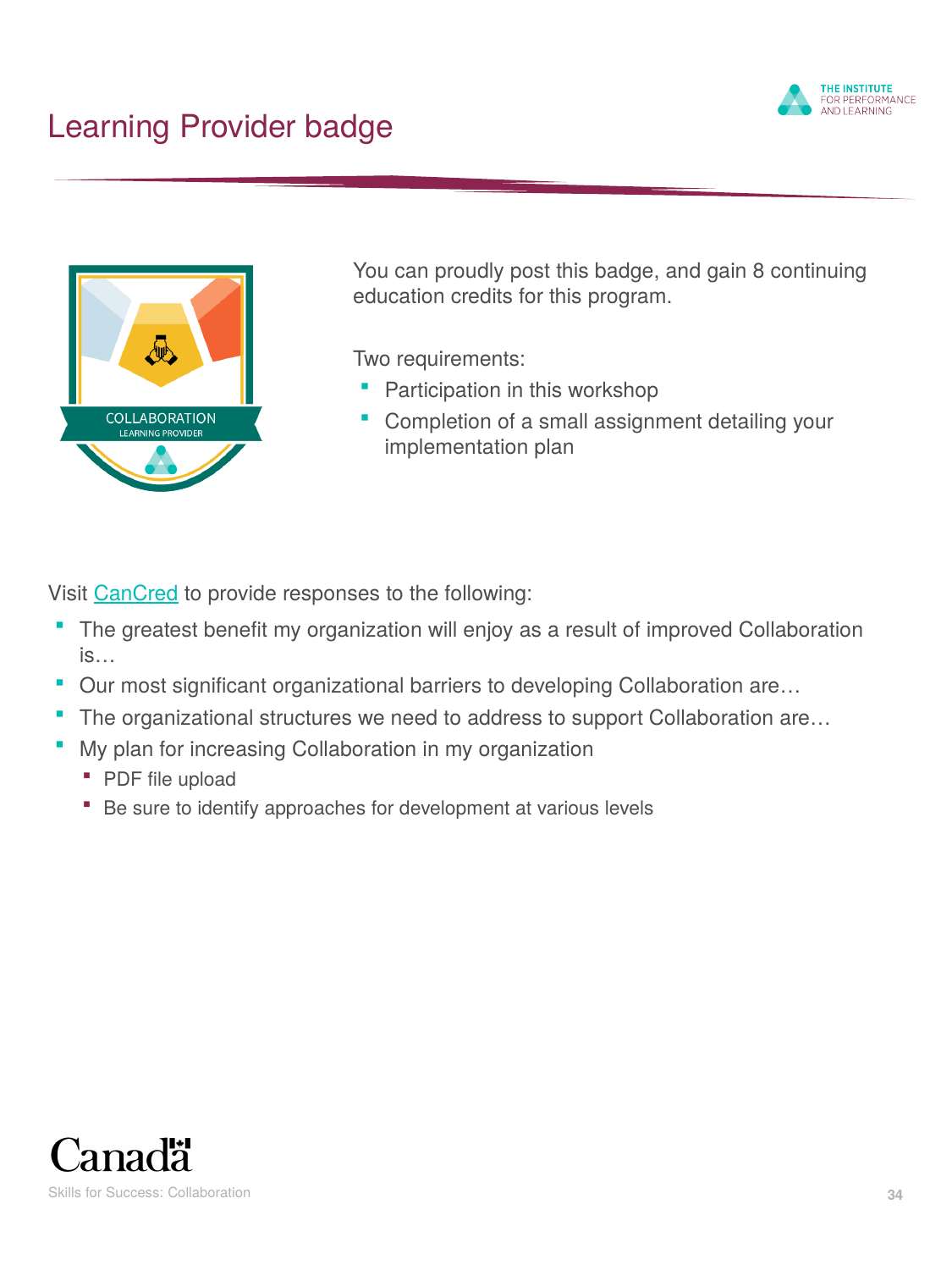

# Learning Provider badge
You can proudly post this badge, and gain 8 continuing education credits for this program.

Two requirements:
Participation in this workshop
Completion of a small assignment detailing your implementation plan
Visit CanCred to provide responses to the following:
The greatest benefit my organization will enjoy as a result of improved Collaboration is…
Our most significant organizational barriers to developing Collaboration are…
The organizational structures we need to address to support Collaboration are…
My plan for increasing Collaboration in my organization
PDF file upload
Be sure to identify approaches for development at various levels
Skills for Success: Collaboration
34